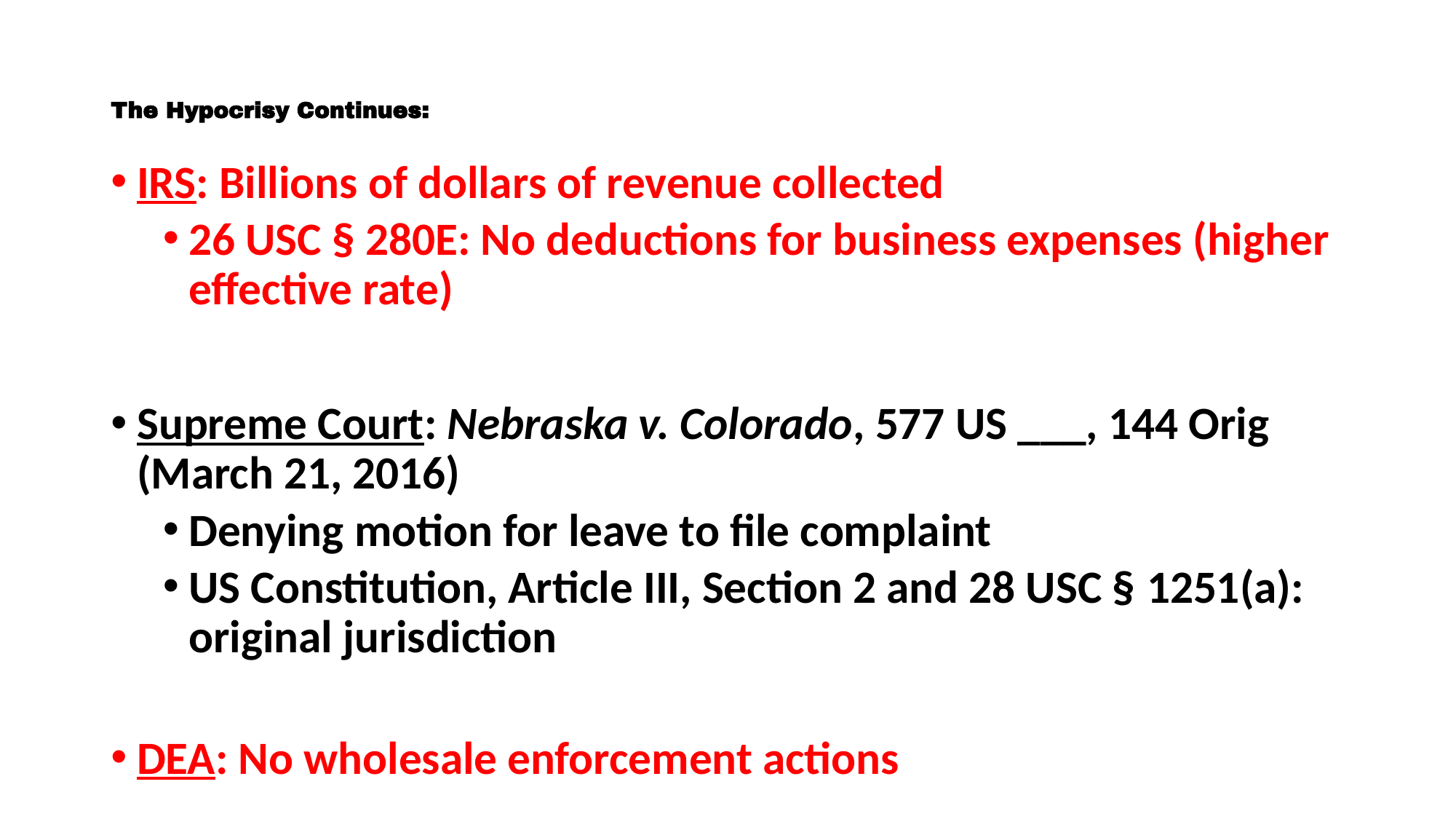

# The Hypocrisy Continues:
IRS: Billions of dollars of revenue collected
26 USC § 280E: No deductions for business expenses (higher effective rate)

Supreme Court: Nebraska v. Colorado, 577 US ___, 144 Orig (March 21, 2016)
Denying motion for leave to file complaint
US Constitution, Article III, Section 2 and 28 USC § 1251(a): original jurisdiction

DEA: No wholesale enforcement actions